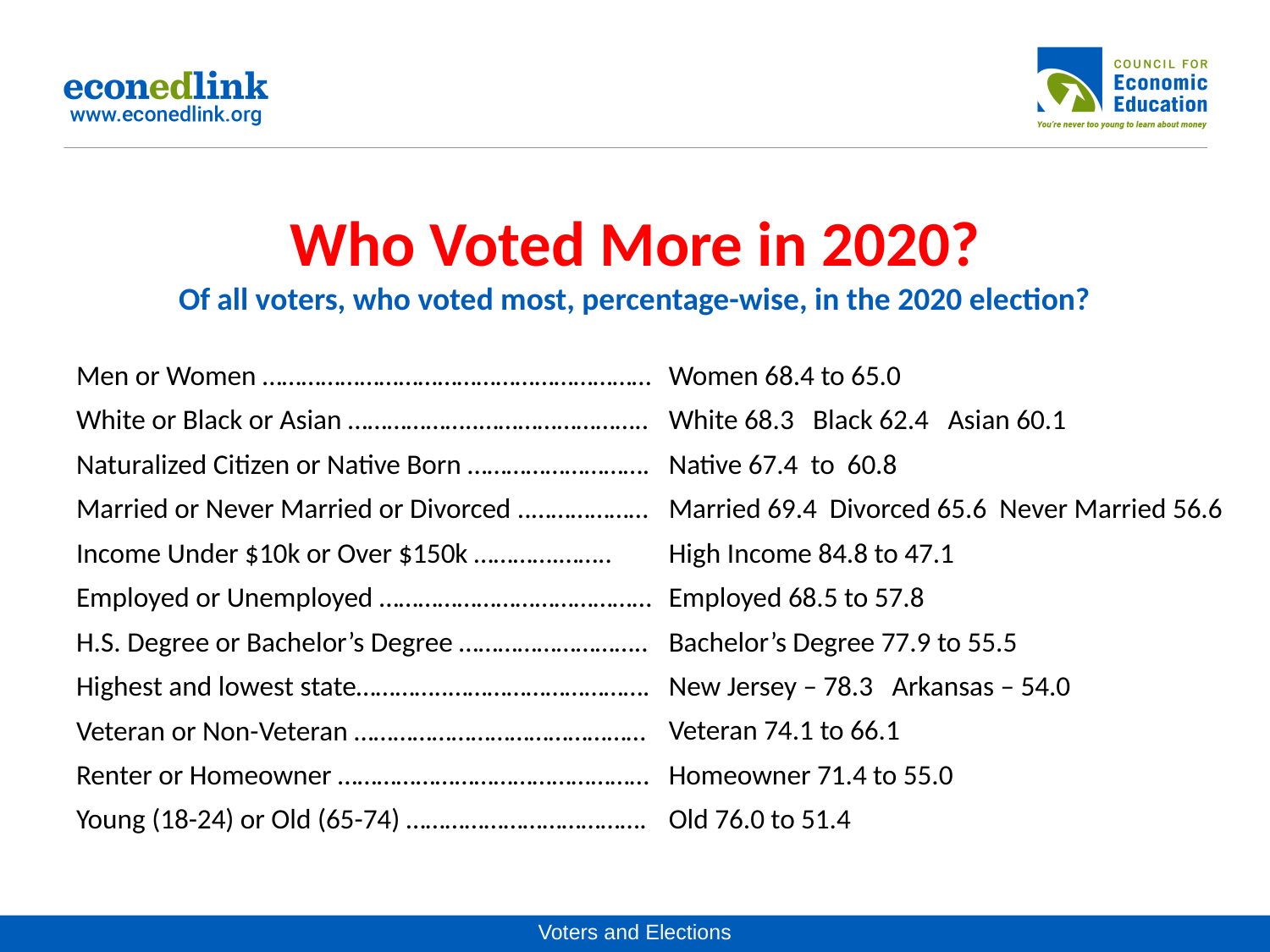

# Who Voted More in 2020? Of all voters, who voted most, percentage-wise, in the 2020 election?
Men or Women ……………………………………………………
White or Black or Asian ………………..……………………..
Naturalized Citizen or Native Born ……………………….
Married or Never Married or Divorced ..………………
Income Under $10k or Over $150k ………….……..
Employed or Unemployed ……………………………………
H.S. Degree or Bachelor’s Degree ………………………..
Highest and lowest state…………..………………………….
Veteran or Non-Veteran ………………………………………
Renter or Homeowner …………………………………………
Young (18-24) or Old (65-74) ……………………………….
Women 68.4 to 65.0
White 68.3   Black 62.4   Asian 60.1
Native 67.4  to  60.8
Married 69.4  Divorced 65.6  Never Married 56.6
High Income 84.8 to 47.1
Employed 68.5 to 57.8
Bachelor’s Degree 77.9 to 55.5
New Jersey – 78.3   Arkansas – 54.0
Veteran 74.1 to 66.1
Homeowner 71.4 to 55.0
Old 76.0 to 51.4